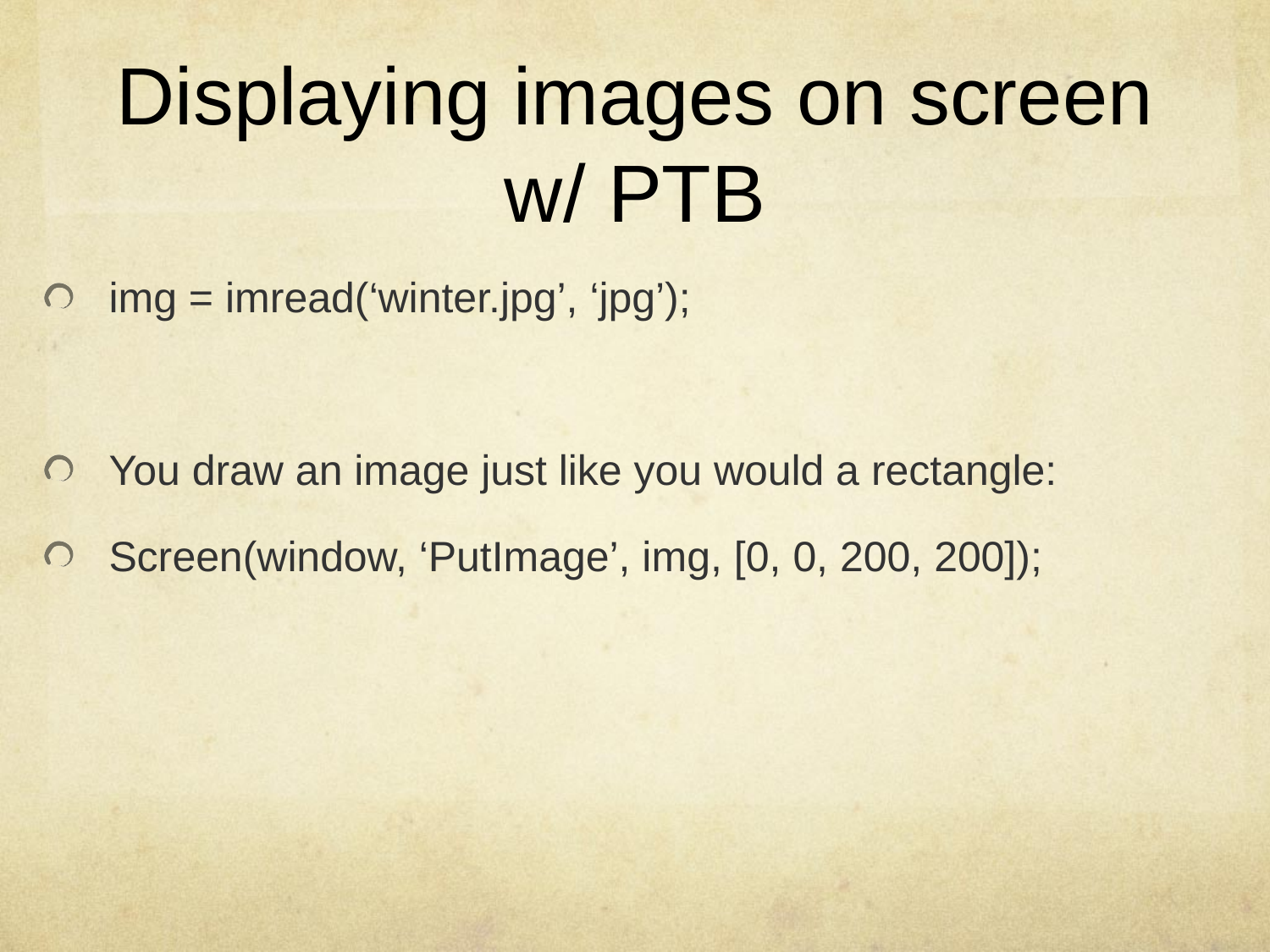

# Displaying images on screen w/ PTB
img = imread(‘winter.jpg’, ‘jpg’);

You draw an image just like you would a rectangle:
Screen(window, ‘PutImage’, img, [0, 0, 200, 200]);